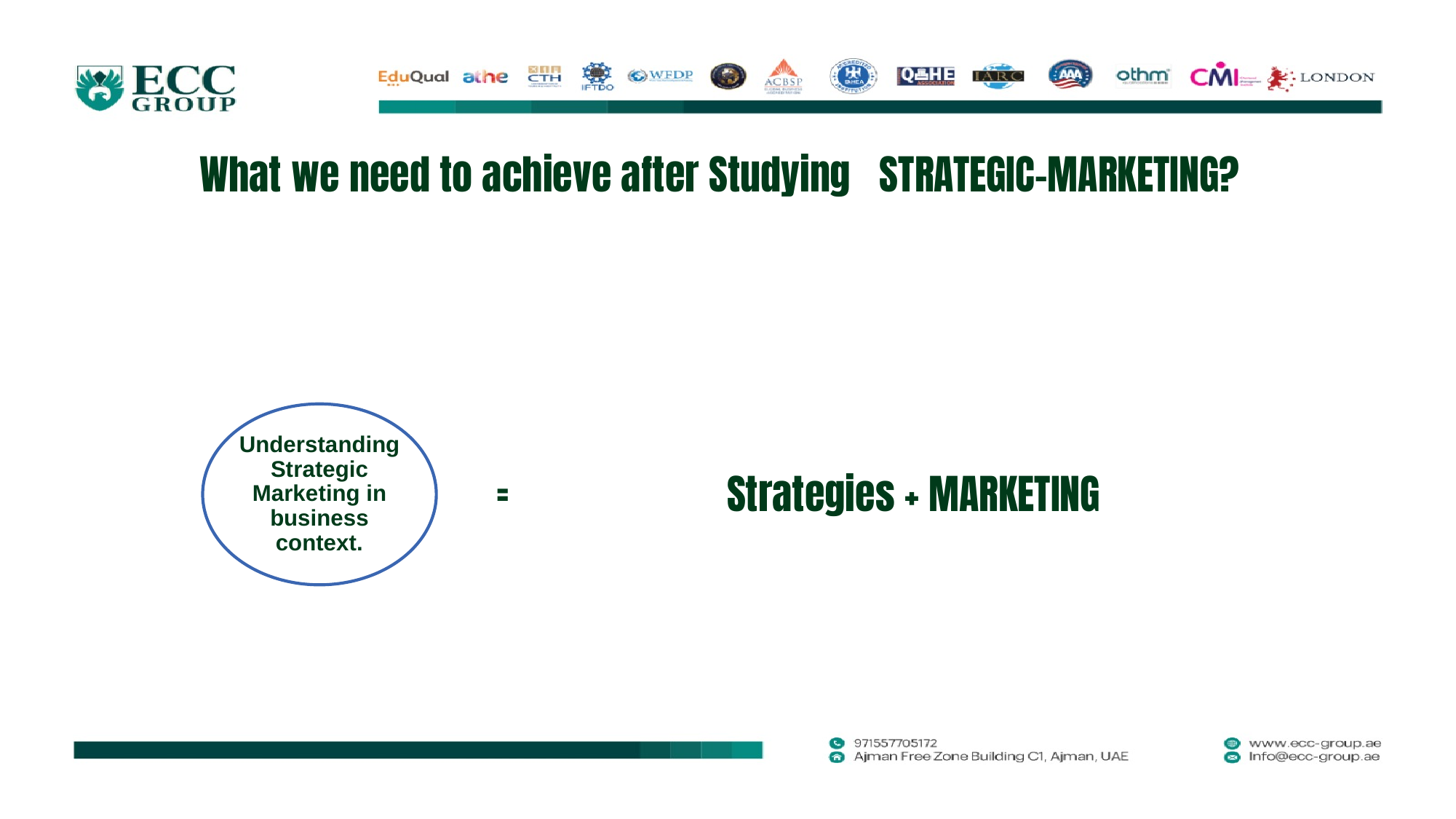

What we need to achieve after Studying   STRATEGIC-MARKETING?

Understanding
Strategic Marketing in business context.
=
Strategies + MARKETING